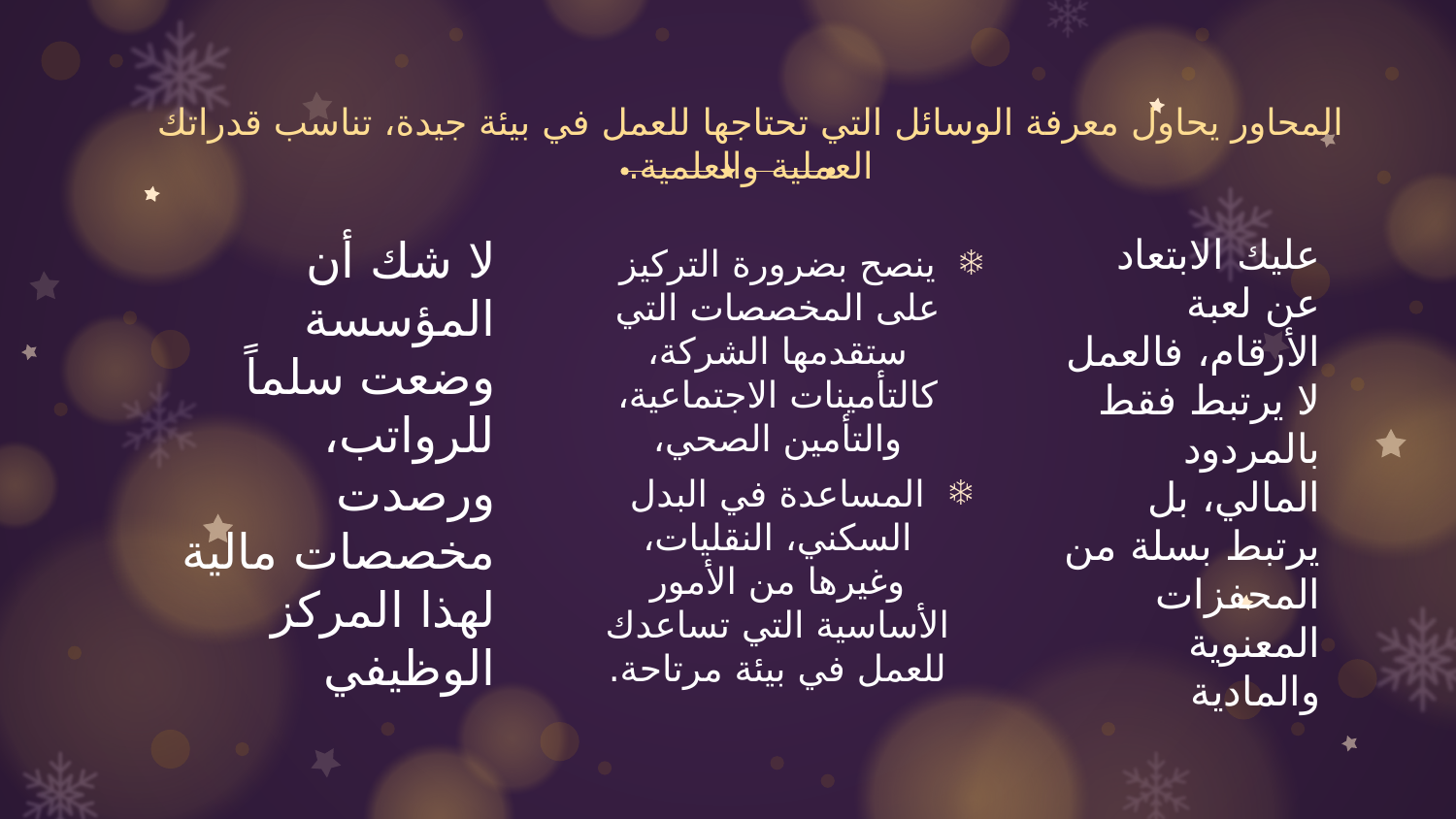

# المحاور يحاول معرفة الوسائل التي تحتاجها للعمل في بيئة جيدة، تناسب قدراتك العملية والعلمية.
لا شك أن المؤسسة وضعت سلماً للرواتب، ورصدت مخصصات مالية لهذا المركز الوظيفي
عليك الابتعاد عن لعبة الأرقام، فالعمل لا يرتبط فقط بالمردود المالي، بل يرتبط بسلة من المحفزات المعنوية والمادية
ينصح بضرورة التركيز على المخصصات التي ستقدمها الشركة، كالتأمينات الاجتماعية، والتأمين الصحي،
المساعدة في البدل السكني، النقليات، وغيرها من الأمور الأساسية التي تساعدك للعمل في بيئة مرتاحة.